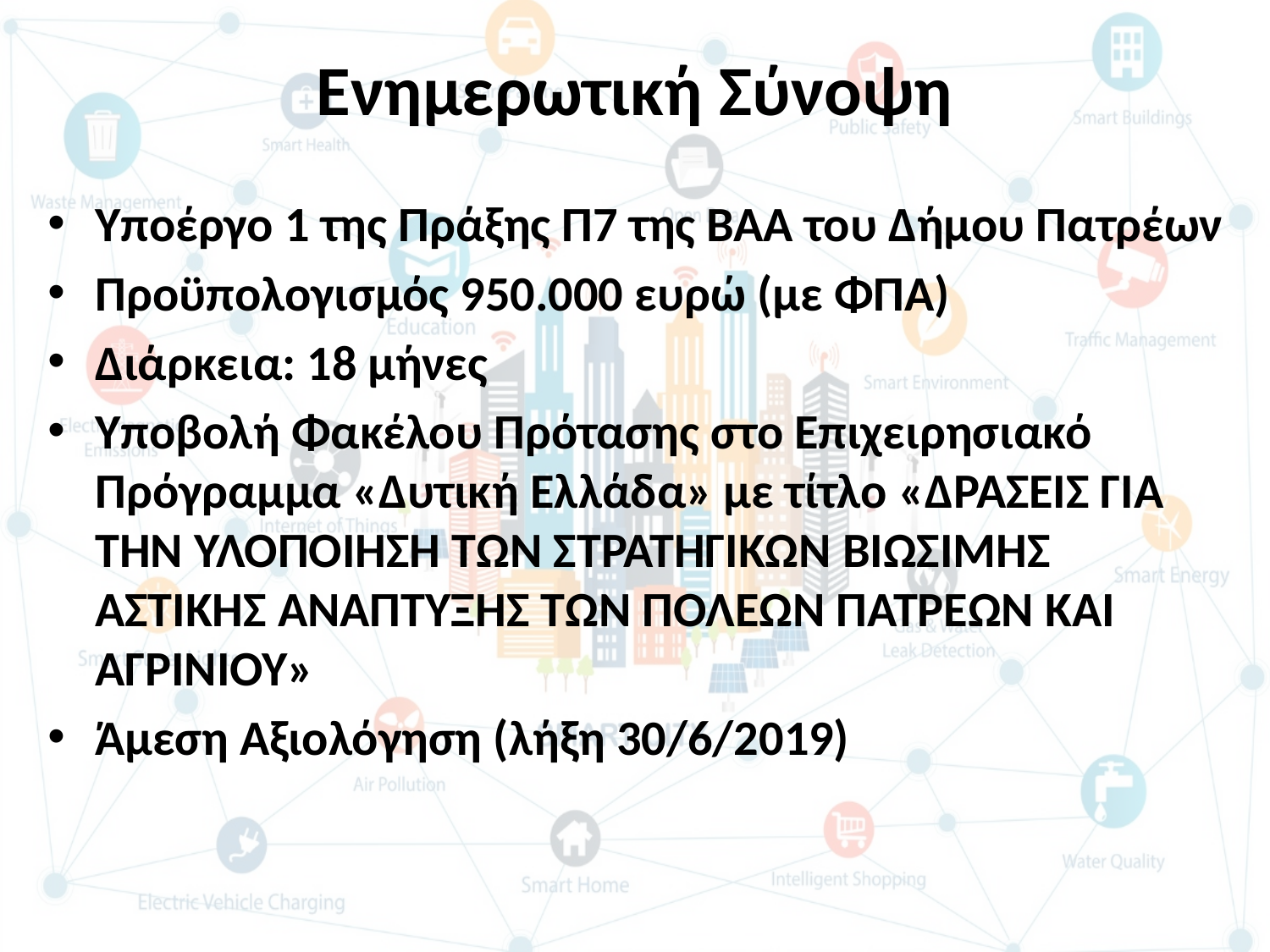

# Ενημερωτική Σύνοψη
Υποέργο 1 της Πράξης Π7 της ΒΑΑ του Δήμου Πατρέων
Προϋπολογισμός 950.000 ευρώ (με ΦΠΑ)
Διάρκεια: 18 μήνες
Υποβολή Φακέλου Πρότασης στο Επιχειρησιακό Πρόγραμμα «Δυτική Ελλάδα» με τίτλο «ΔΡΑΣΕΙΣ ΓΙΑ ΤΗΝ ΥΛΟΠΟΙΗΣΗ ΤΩΝ ΣΤΡΑΤΗΓΙΚΩΝ ΒΙΩΣΙΜΗΣ ΑΣΤΙΚΗΣ ΑΝΑΠΤΥΞΗΣ ΤΩΝ ΠΟΛΕΩΝ ΠΑΤΡΕΩΝ ΚΑΙ ΑΓΡΙΝΙΟΥ»
Άμεση Αξιολόγηση (λήξη 30/6/2019)